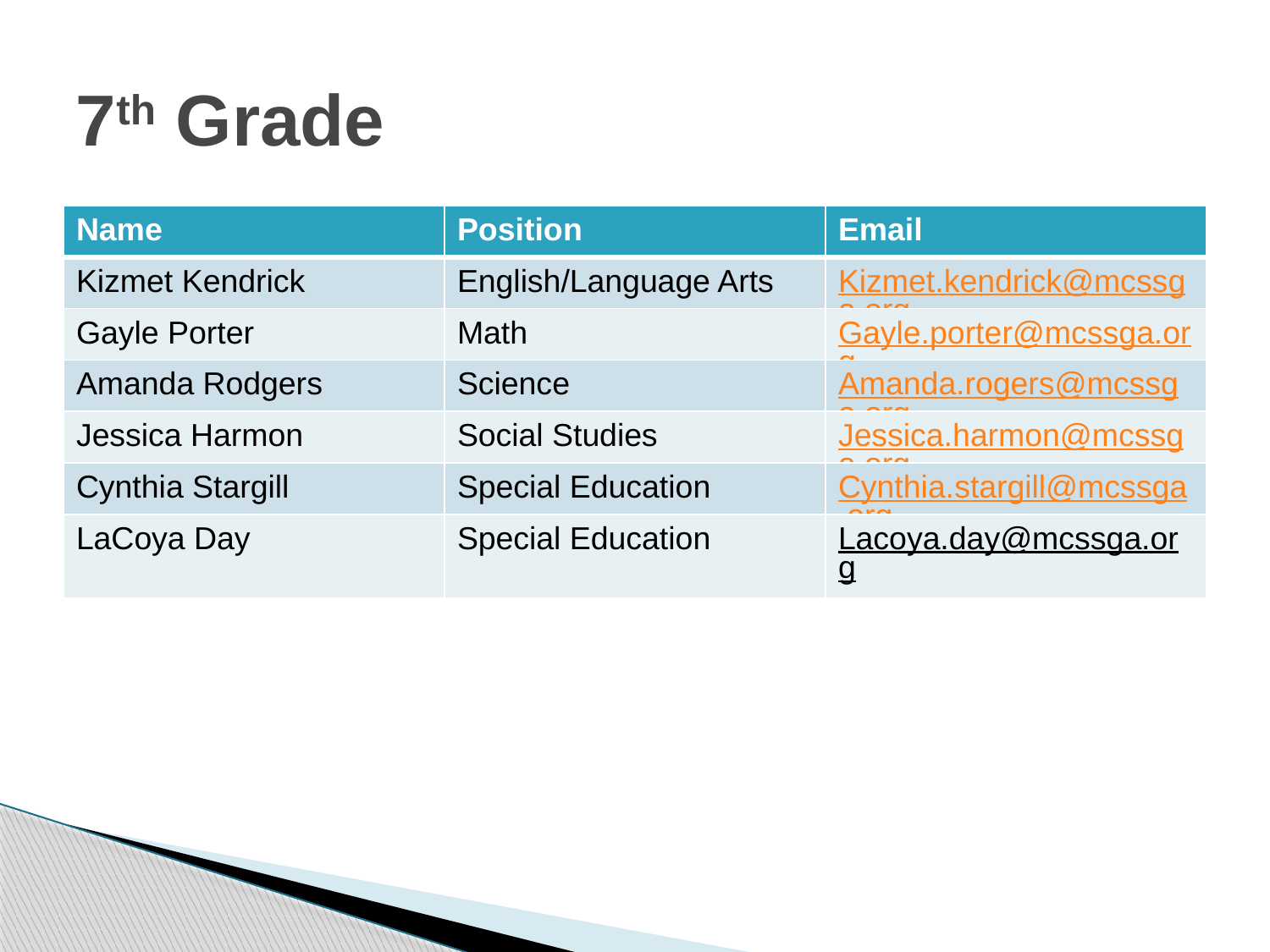

# 7th Grade
| Name | Position | Email |
| --- | --- | --- |
| Kizmet Kendrick | English/Language Arts | Kizmet.kendrick@mcssga.org |
| Gayle Porter | Math | Gayle.porter@mcssga.org |
| Amanda Rodgers | Science | Amanda.rogers@mcssga.org |
| Jessica Harmon | Social Studies | Jessica.harmon@mcssga.org |
| Cynthia Stargill | Special Education | Cynthia.stargill@mcssga.org |
| LaCoya Day | Special Education | Lacoya.day@mcssga.org |